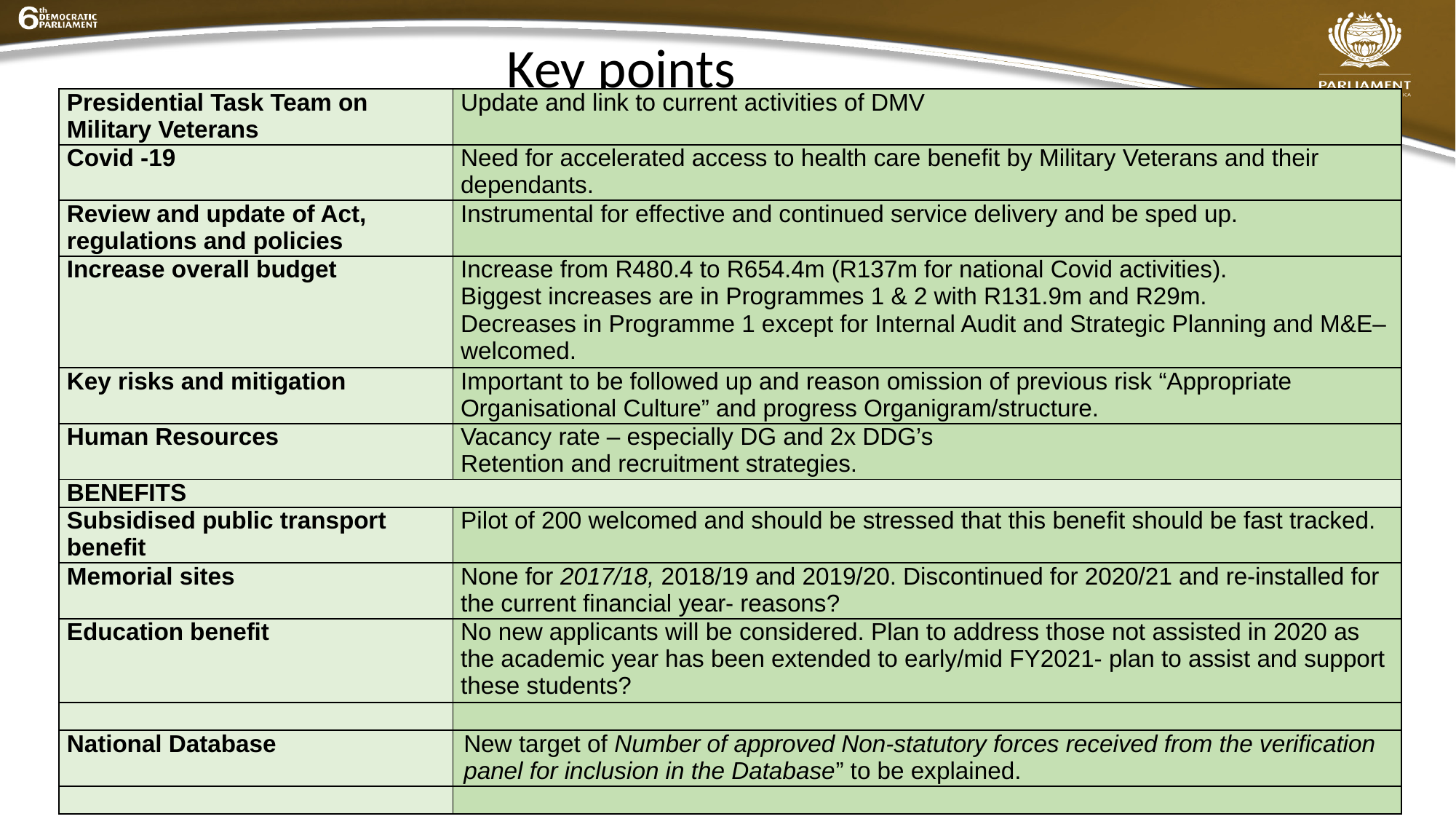

# Key points
| Presidential Task Team on Military Veterans | Update and link to current activities of DMV |
| --- | --- |
| Covid -19 | Need for accelerated access to health care benefit by Military Veterans and their dependants. |
| Review and update of Act, regulations and policies | Instrumental for effective and continued service delivery and be sped up. |
| Increase overall budget | Increase from R480.4 to R654.4m (R137m for national Covid activities). Biggest increases are in Programmes 1 & 2 with R131.9m and R29m. Decreases in Programme 1 except for Internal Audit and Strategic Planning and M&E– welcomed. |
| Key risks and mitigation | Important to be followed up and reason omission of previous risk “Appropriate Organisational Culture” and progress Organigram/structure. |
| Human Resources | Vacancy rate – especially DG and 2x DDG’s Retention and recruitment strategies. |
| BENEFITS |  |
| Subsidised public transport benefit | Pilot of 200 welcomed and should be stressed that this benefit should be fast tracked. |
| Memorial sites | None for 2017/18, 2018/19 and 2019/20. Discontinued for 2020/21 and re-installed for the current financial year- reasons? |
| Education benefit | No new applicants will be considered. Plan to address those not assisted in 2020 as the academic year has been extended to early/mid FY2021- plan to assist and support these students? |
|  |  |
| National Database | New target of Number of approved Non-statutory forces received from the verification panel for inclusion in the Database” to be explained. |
|  |  |
13